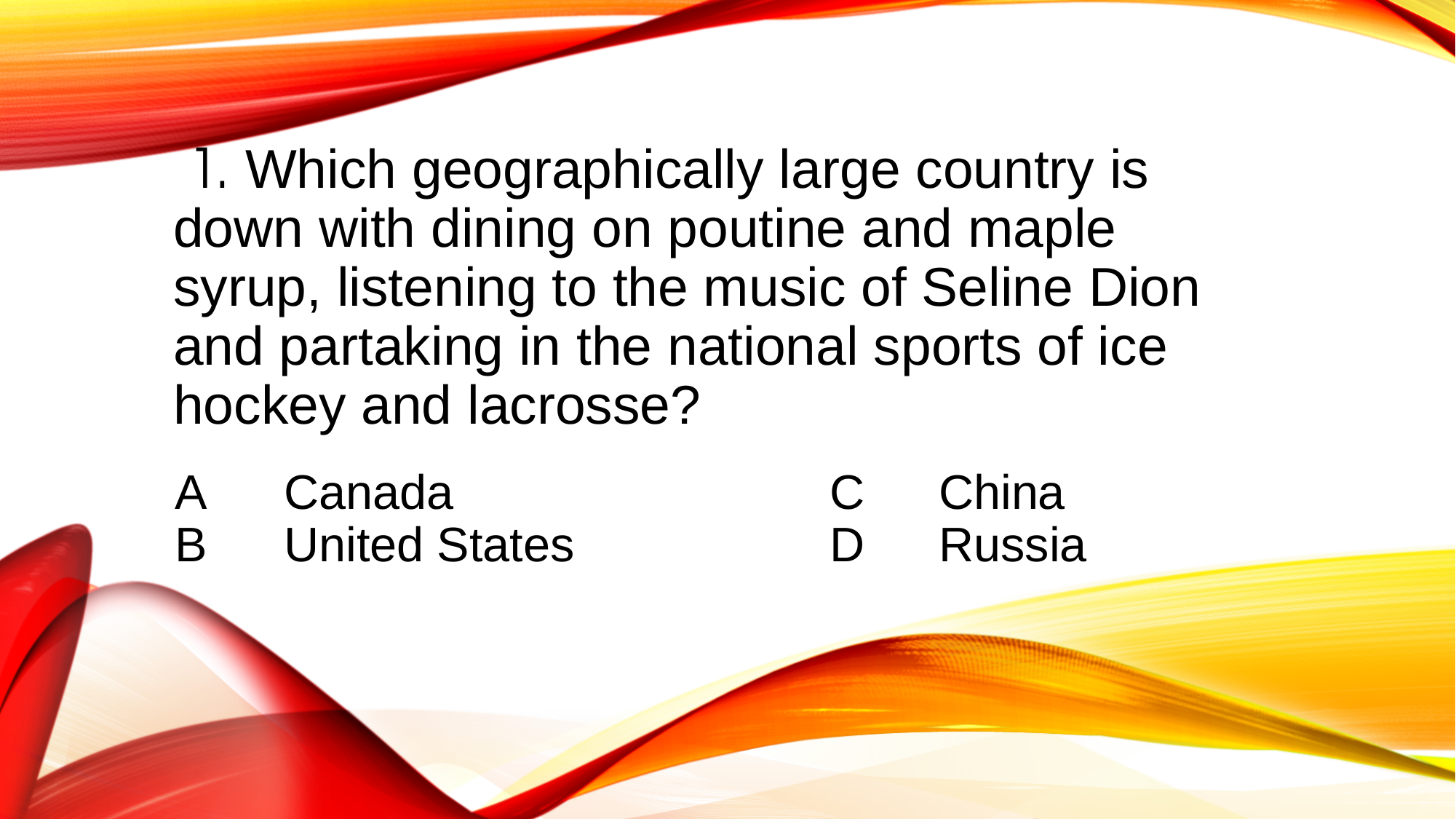

# 1. Which geographically large country is down with dining on poutine and maple syrup, listening to the music of Seline Dion and partaking in the national sports of ice hockey and lacrosse?
A	Canada				C	China
B	United States			D	Russia